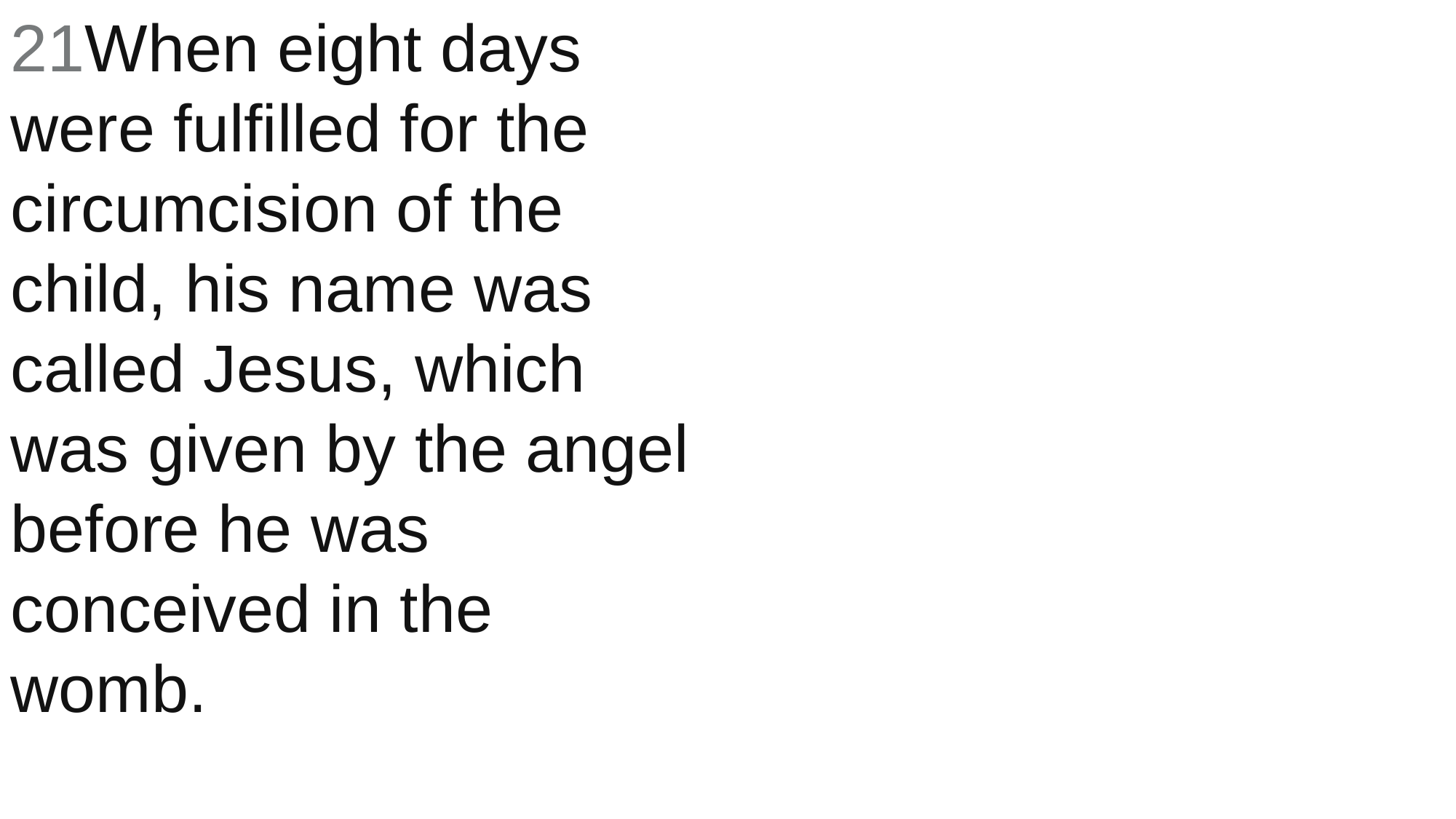

21When eight days were fulfilled for the circumcision of the child, his name was called Jesus, which was given by the angel before he was conceived in the womb.